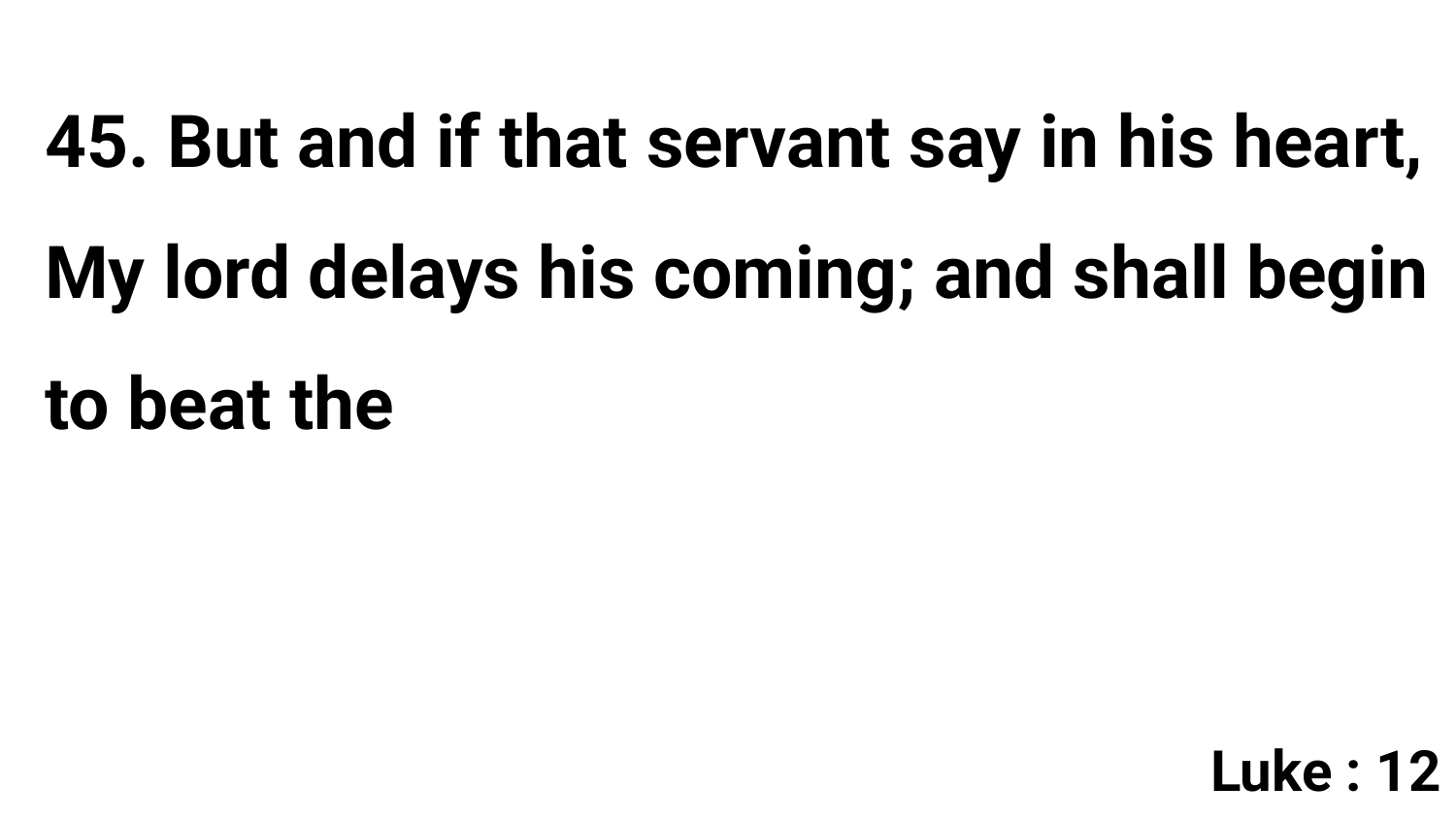

45. But and if that servant say in his heart, My lord delays his coming; and shall begin to beat the
Luke : 12